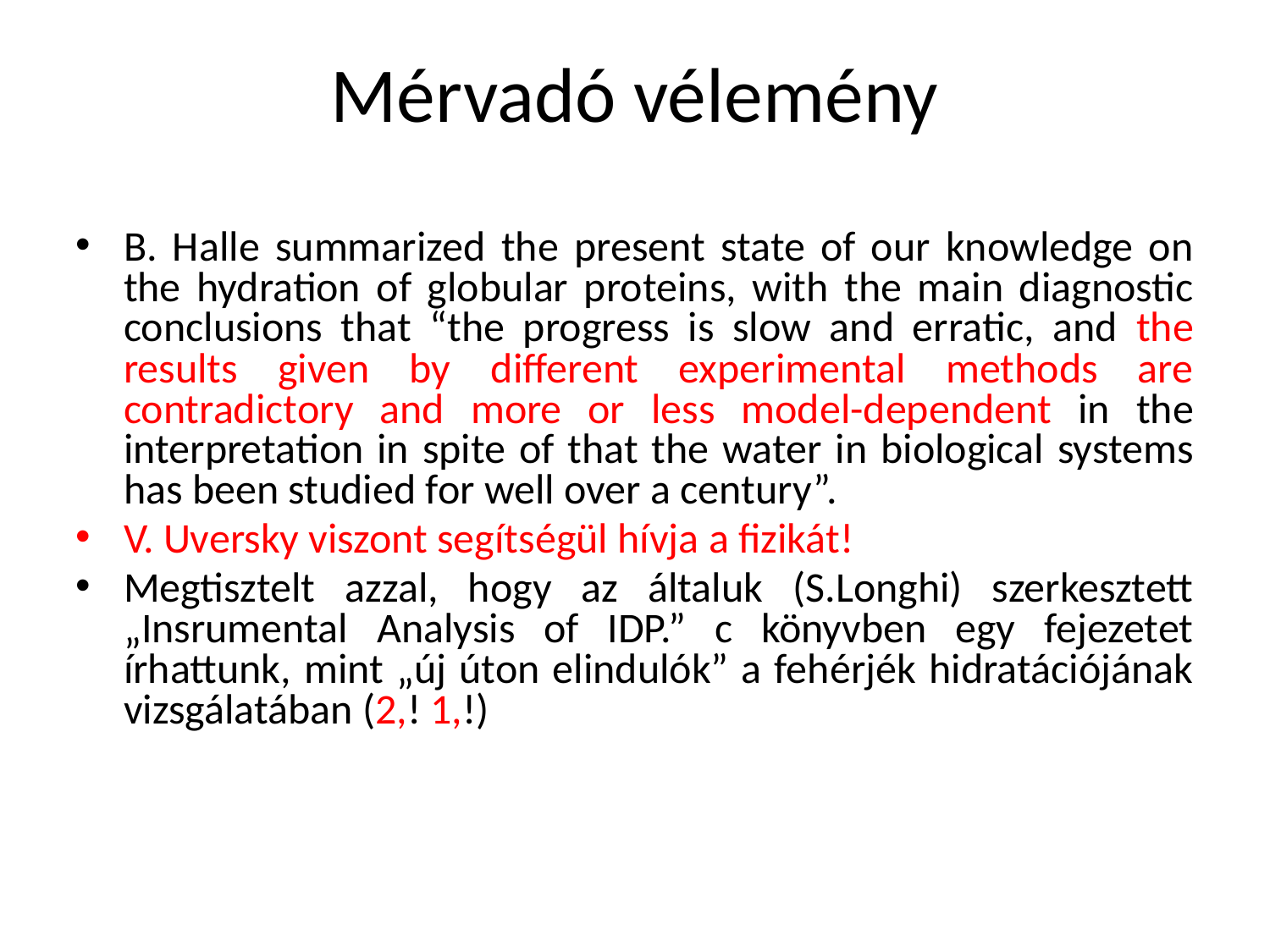

Mérvadó vélemény
B. Halle summarized the present state of our knowledge on the hydration of globular proteins, with the main diagnostic conclusions that “the progress is slow and erratic, and the results given by different experimental methods are contradictory and more or less model-dependent in the interpretation in spite of that the water in biological systems has been studied for well over a century”.
V. Uversky viszont segítségül hívja a fizikát!
Megtisztelt azzal, hogy az általuk (S.Longhi) szerkesztett „Insrumental Analysis of IDP.” c könyvben egy fejezetet írhattunk, mint „új úton elindulók” a fehérjék hidratációjának vizsgálatában (2,! 1,!)